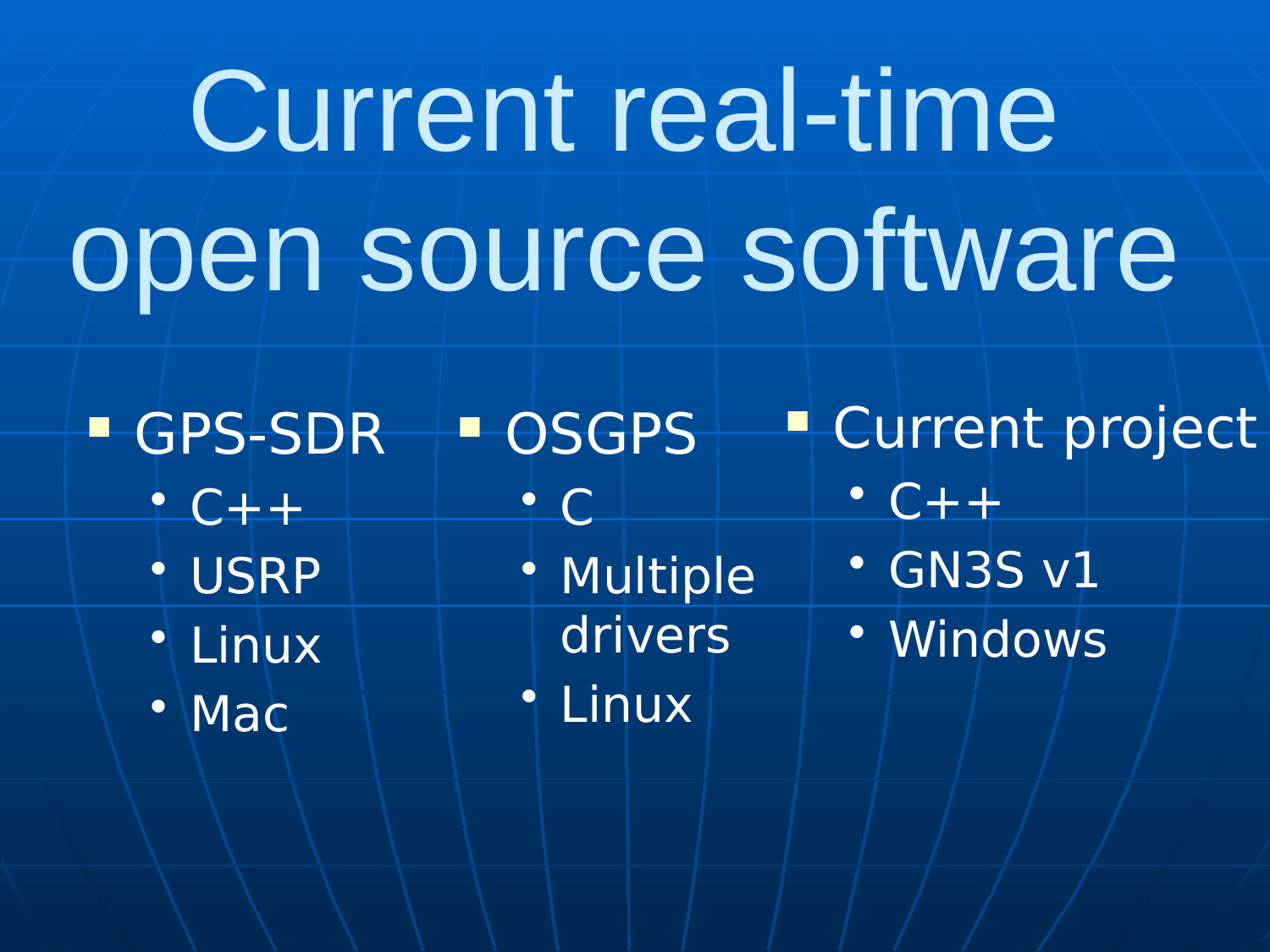

# Current real-time open source software

Current project
C++
GN3S v1
Windows

GPS-SDR
C++
USRP
Linux
Mac

OSGPS
C
Multiple drivers
Linux